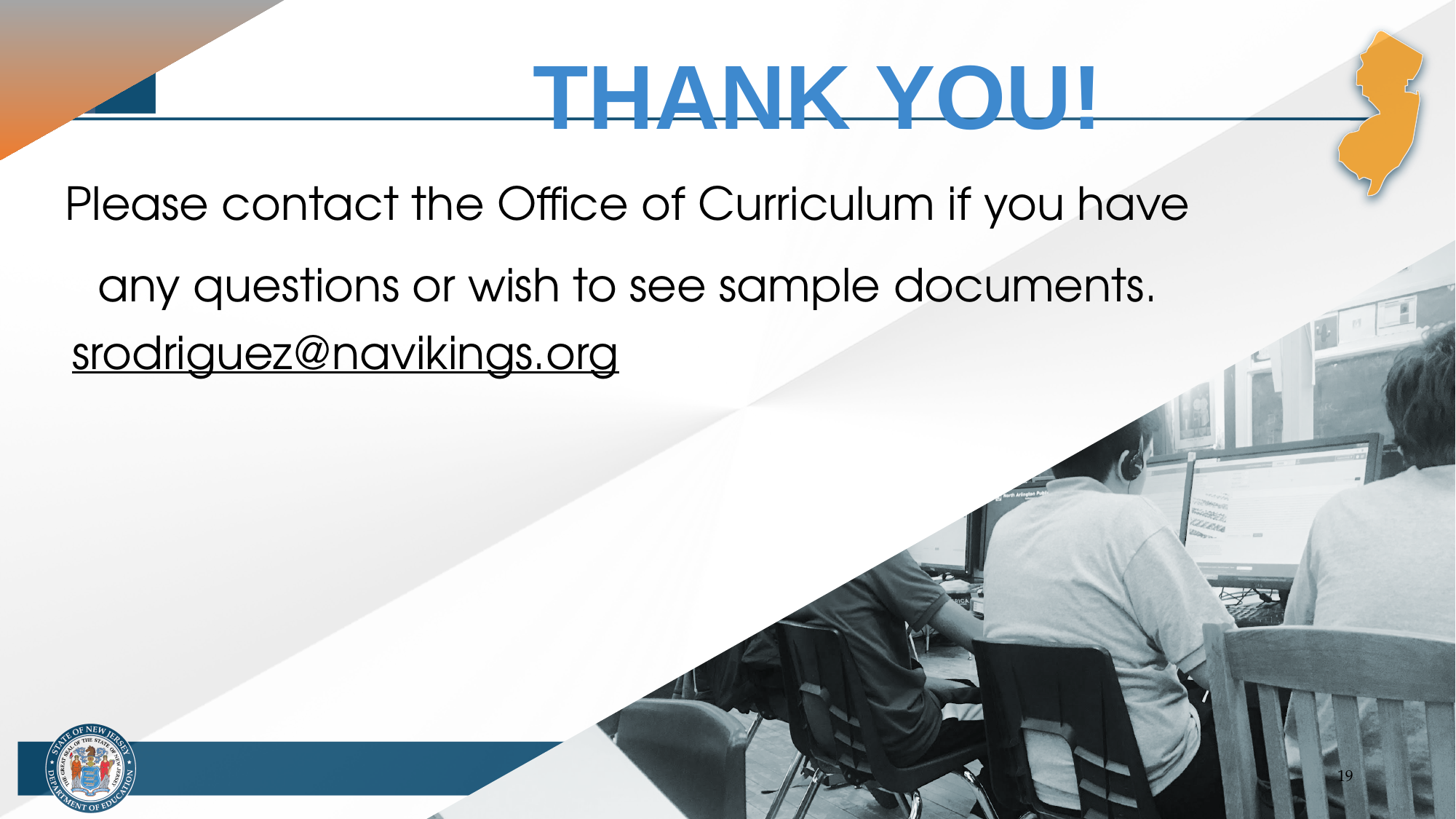

THANK YOU!
Please contact the Office of Curriculum if you have any questions or wish to see sample documents.
srodriguez@navikings.org
19